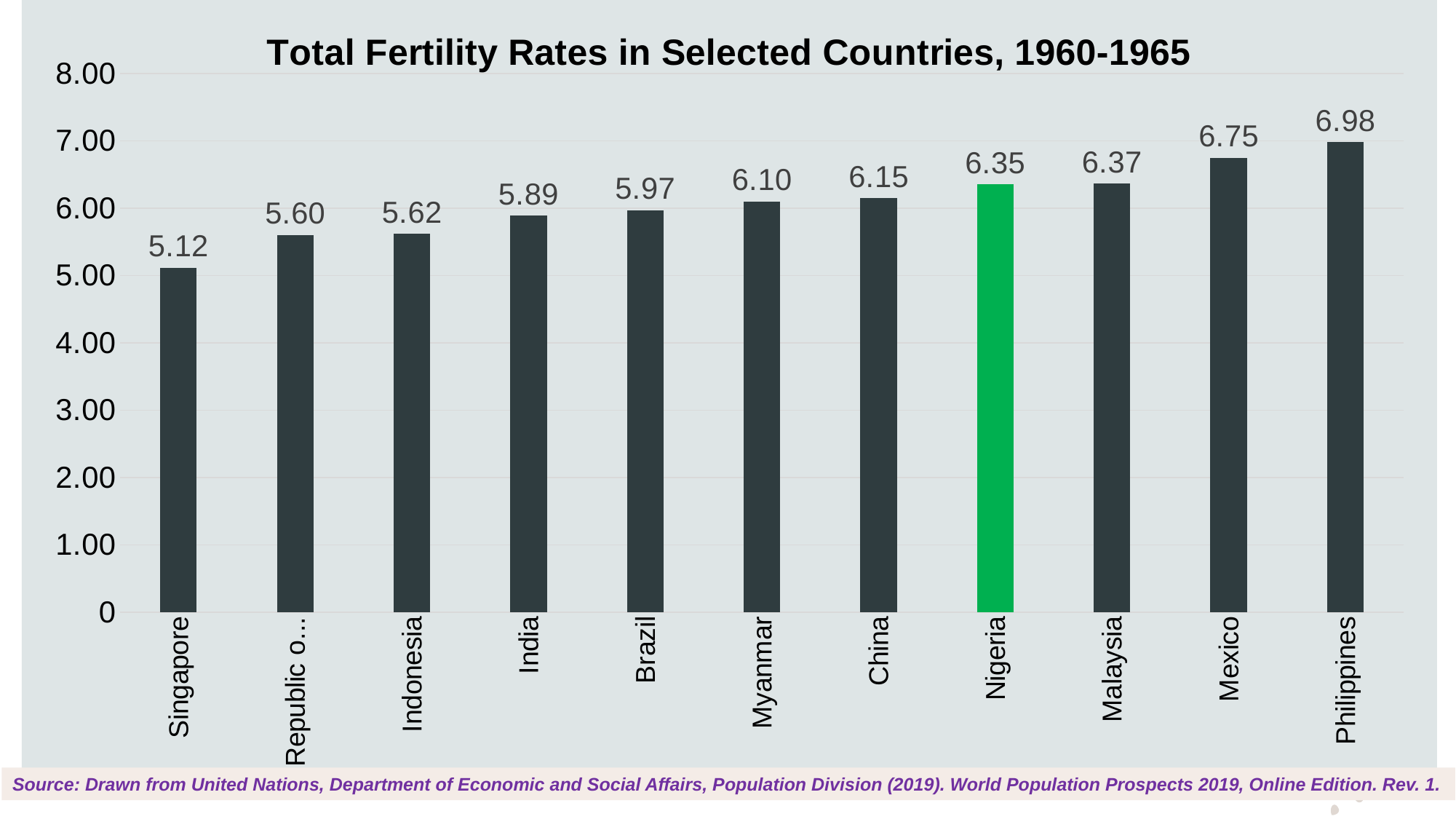

### Chart: Total Fertility Rates in Selected Countries, 1960-1965

| Category | 1960-1965 |
|---|---|
| Singapore | 5.12 |
| Republic of Korea | 5.6 |
| Indonesia | 5.62 |
| India | 5.89 |
| Brazil | 5.97 |
| Myanmar | 6.1 |
| China | 6.15 |
| Nigeria | 6.3544 |
| Malaysia | 6.365 |
| Mexico | 6.75 |
| Philippines | 6.9807 |
Source: Drawn from United Nations, Department of Economic and Social Affairs, Population Division (2019). World Population Prospects 2019, Online Edition. Rev. 1.